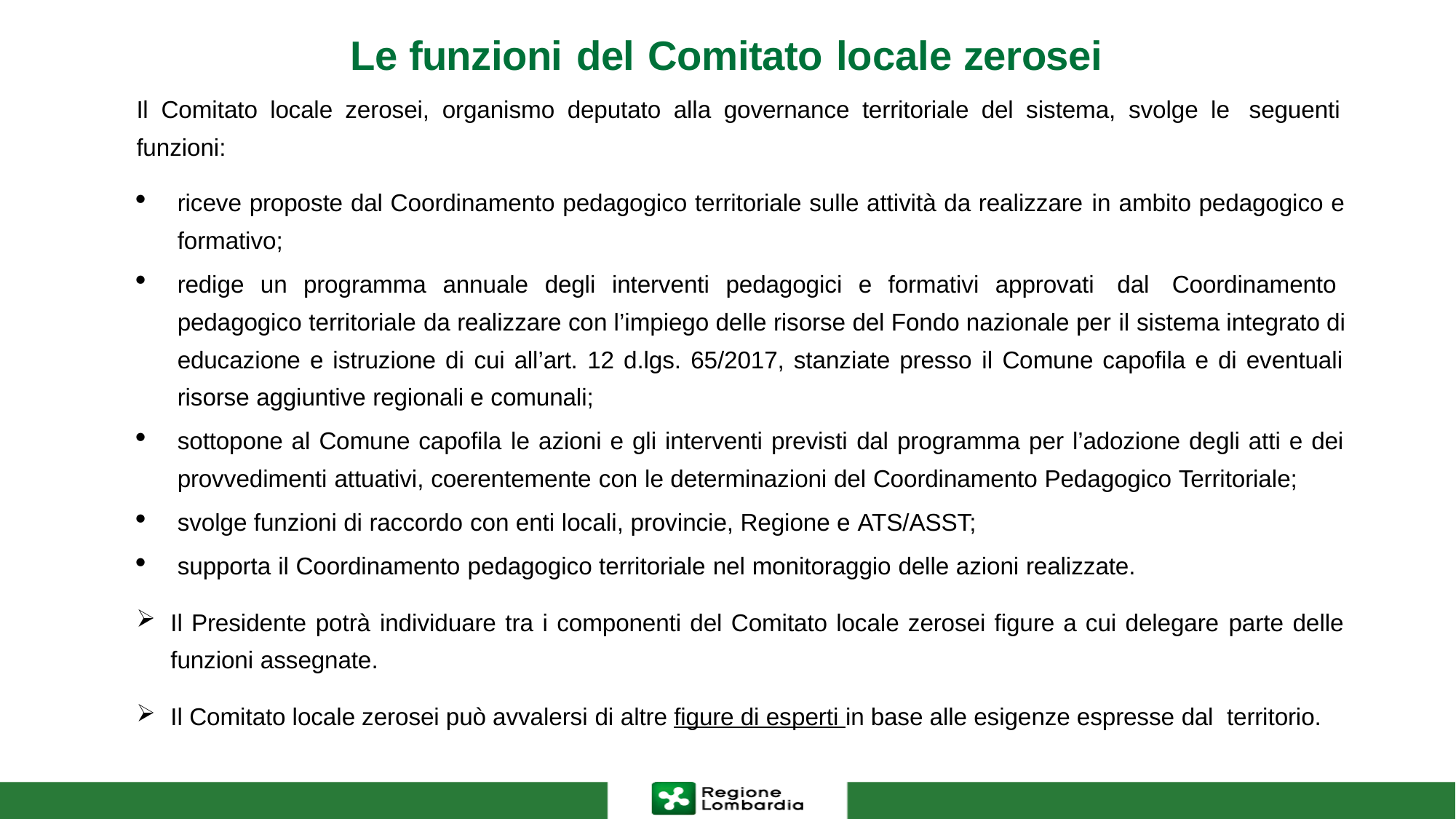

# Le funzioni del Comitato locale zerosei
Il Comitato locale zerosei, organismo deputato alla governance territoriale del sistema, svolge le seguenti  funzioni:
riceve proposte dal Coordinamento pedagogico territoriale sulle attività da realizzare in ambito pedagogico e  formativo;
redige un programma annuale degli interventi pedagogici e formativi approvati dal Coordinamento  pedagogico territoriale da realizzare con l’impiego delle risorse del Fondo nazionale per il sistema integrato di  educazione e istruzione di cui all’art. 12 d.lgs. 65/2017, stanziate presso il Comune capofila e di eventuali  risorse aggiuntive regionali e comunali;
sottopone al Comune capofila le azioni e gli interventi previsti dal programma per l’adozione degli atti e dei  provvedimenti attuativi, coerentemente con le determinazioni del Coordinamento Pedagogico Territoriale;
svolge funzioni di raccordo con enti locali, provincie, Regione e ATS/ASST;
supporta il Coordinamento pedagogico territoriale nel monitoraggio delle azioni realizzate.
Il Presidente potrà individuare tra i componenti del Comitato locale zerosei figure a cui delegare parte delle  funzioni assegnate.
Il Comitato locale zerosei può avvalersi di altre figure di esperti in base alle esigenze espresse dal  territorio.